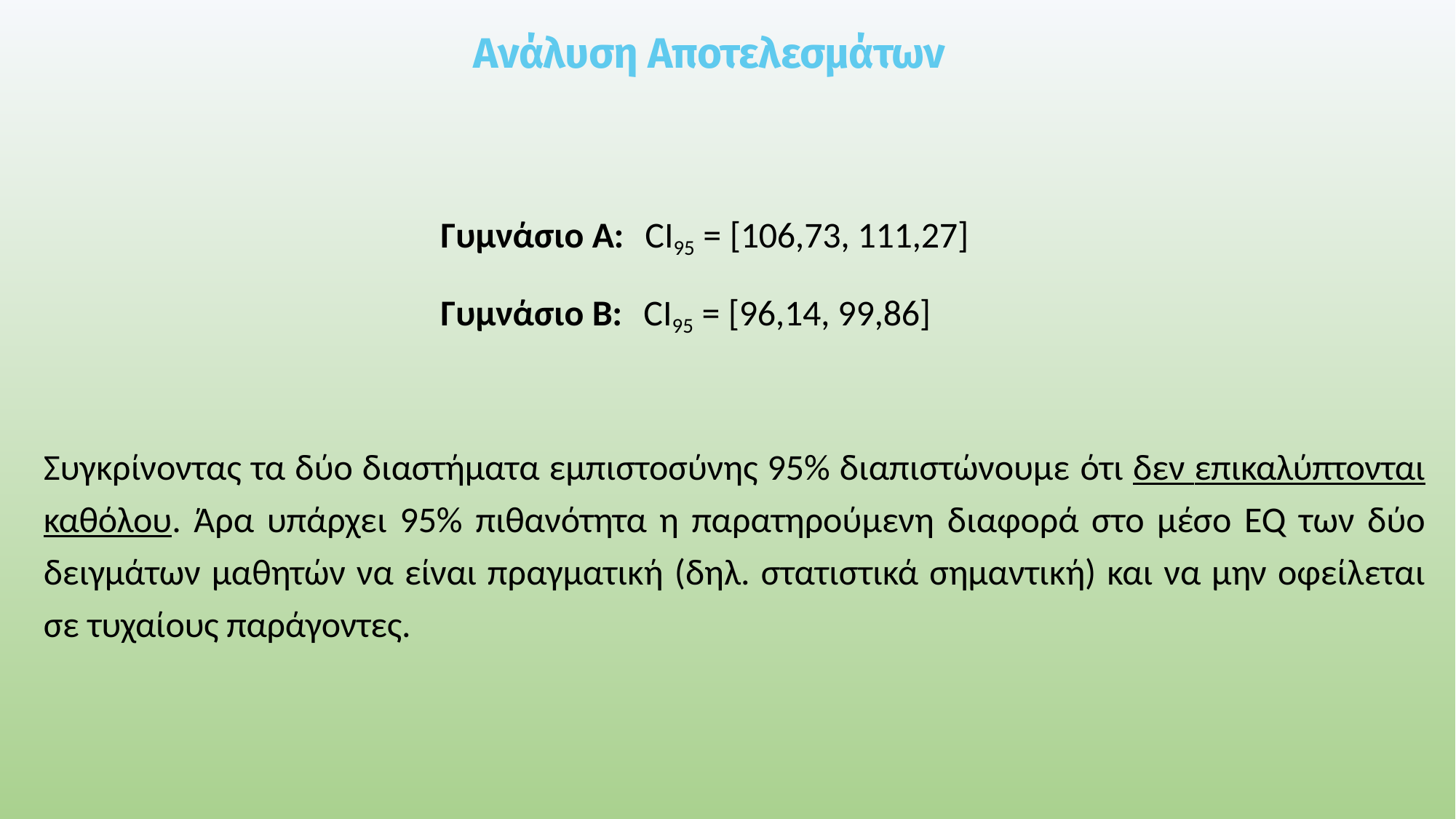

# Ανάλυση Αποτελεσμάτων
Γυμνάσιο Α:	CI95 = [106,73, 111,27]
Γυμνάσιο Β:	CI95 = [96,14, 99,86]
Συγκρίνοντας τα δύο διαστήματα εμπιστοσύνης 95% διαπιστώνουμε ότι δεν επικαλύπτονται καθόλου. Άρα υπάρχει 95% πιθανότητα η παρατηρούμενη διαφορά στο μέσο EQ των δύο δειγμάτων μαθητών να είναι πραγματική (δηλ. στατιστικά σημαντική) και να μην οφείλεται σε τυχαίους παράγοντες.